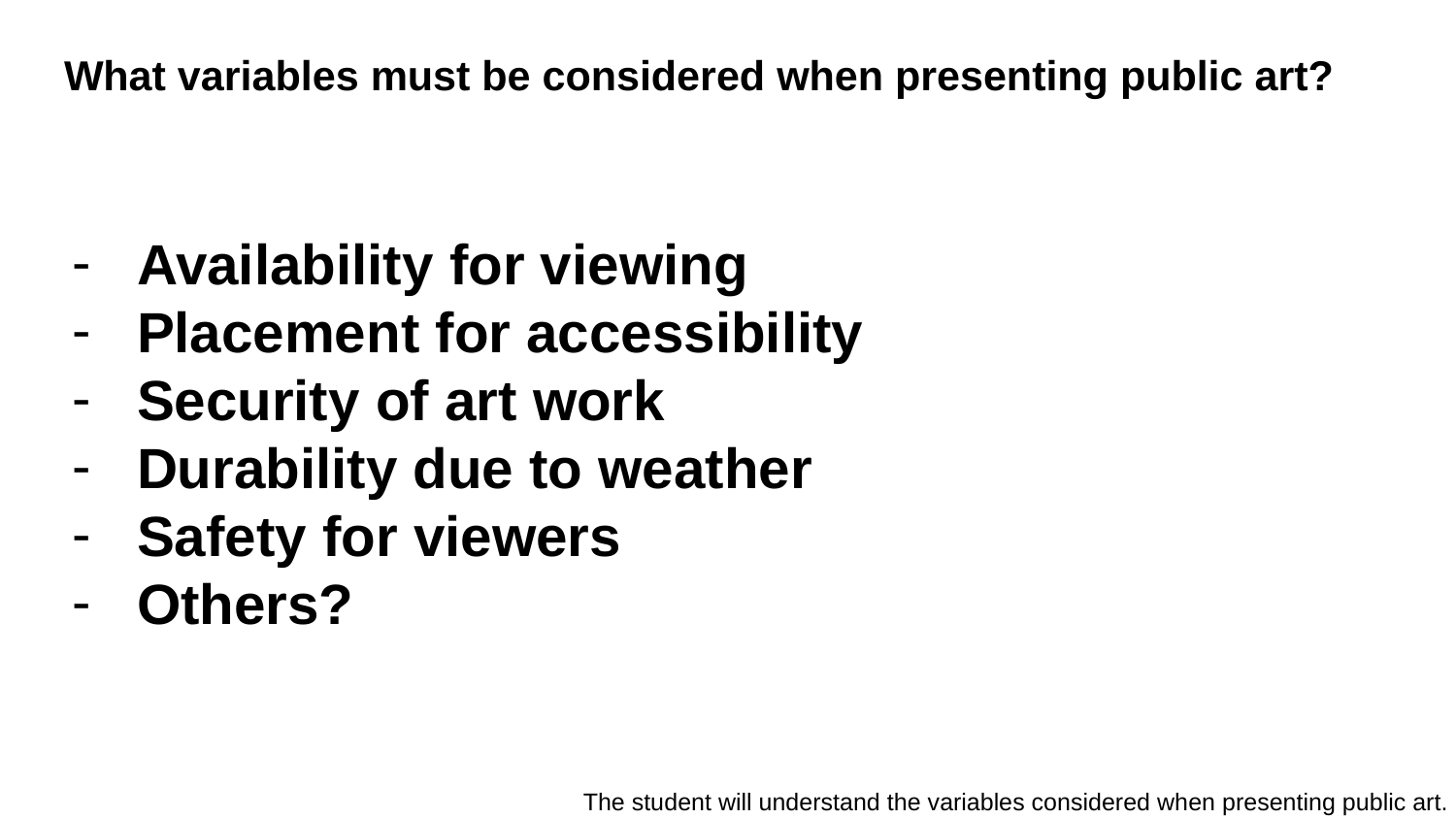

# What variables must be considered when presenting public art?

Availability for viewing
Placement for accessibility
Security of art work
Durability due to weather
Safety for viewers
Others?
The student will understand the variables considered when presenting public art.